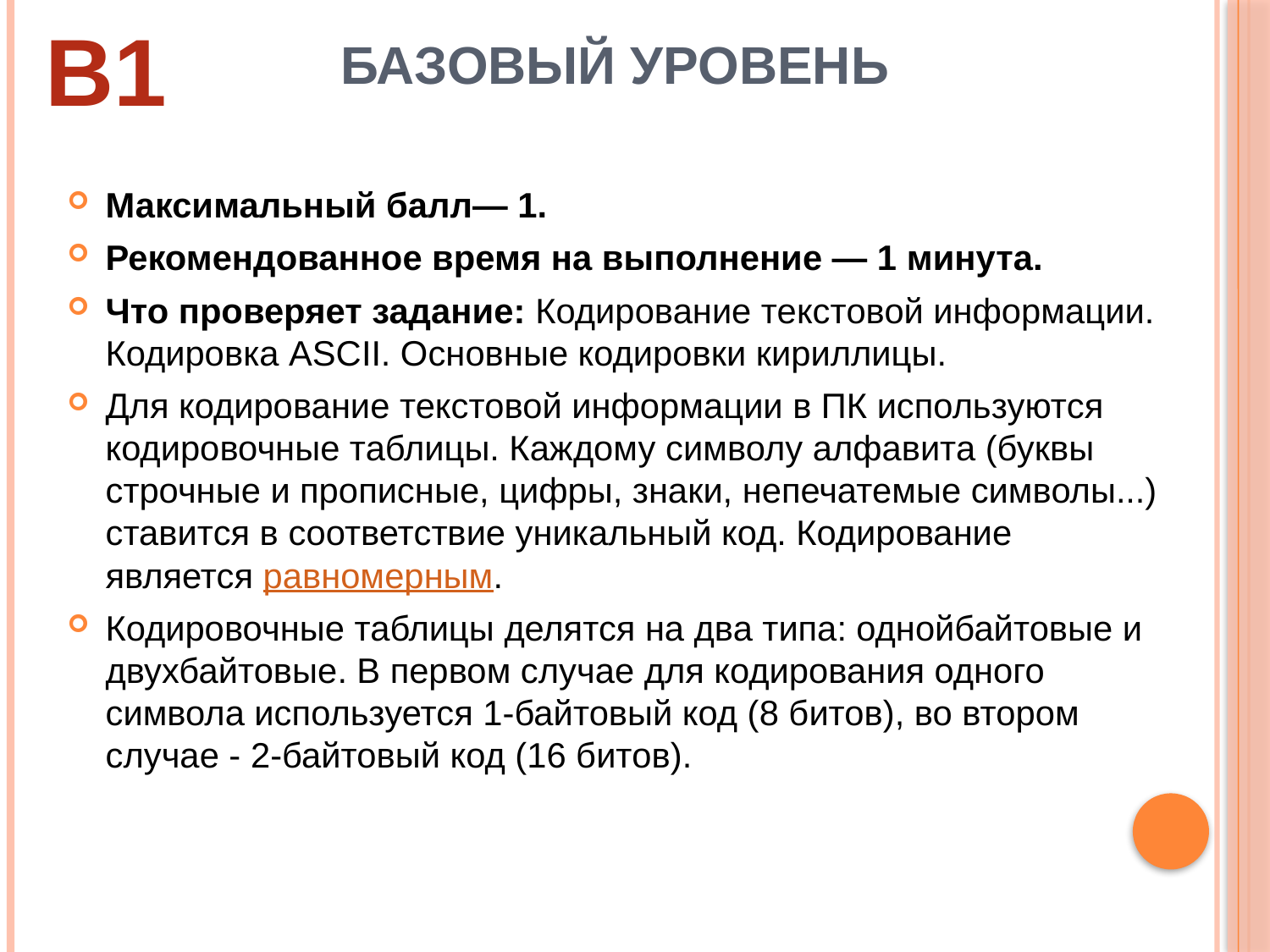

# Базовый уровень
В1
Максимальный балл— 1.
Рекомендованное время на выполнение — 1 минута.
Что проверяет задание: Кодирование текстовой информации. Кодировка ASCII. Основные кодировки кириллицы.
Для кодирование текстовой информации в ПК используются кодировочные таблицы. Каждому символу алфавита (буквы строчные и прописные, цифры, знаки, непечатемые символы...) ставится в соответствие уникальный код. Кодирование является равномерным.
Кодировочные таблицы делятся на два типа: однойбайтовые и двухбайтовые. В первом случае для кодирования одного символа используется 1-байтовый код (8 битов), во втором случае - 2-байтовый код (16 битов).